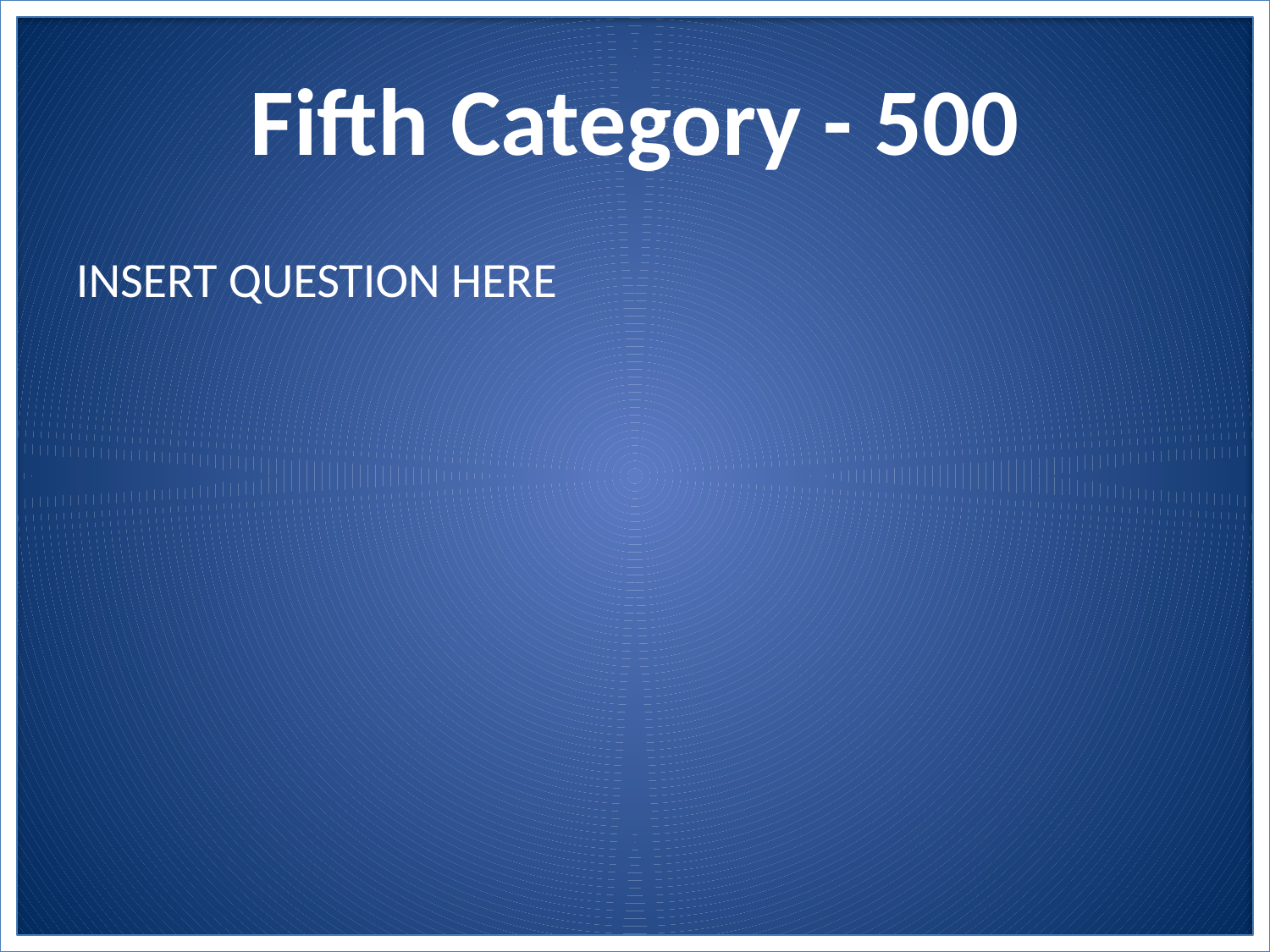

# Fifth Category - 500
INSERT QUESTION HERE